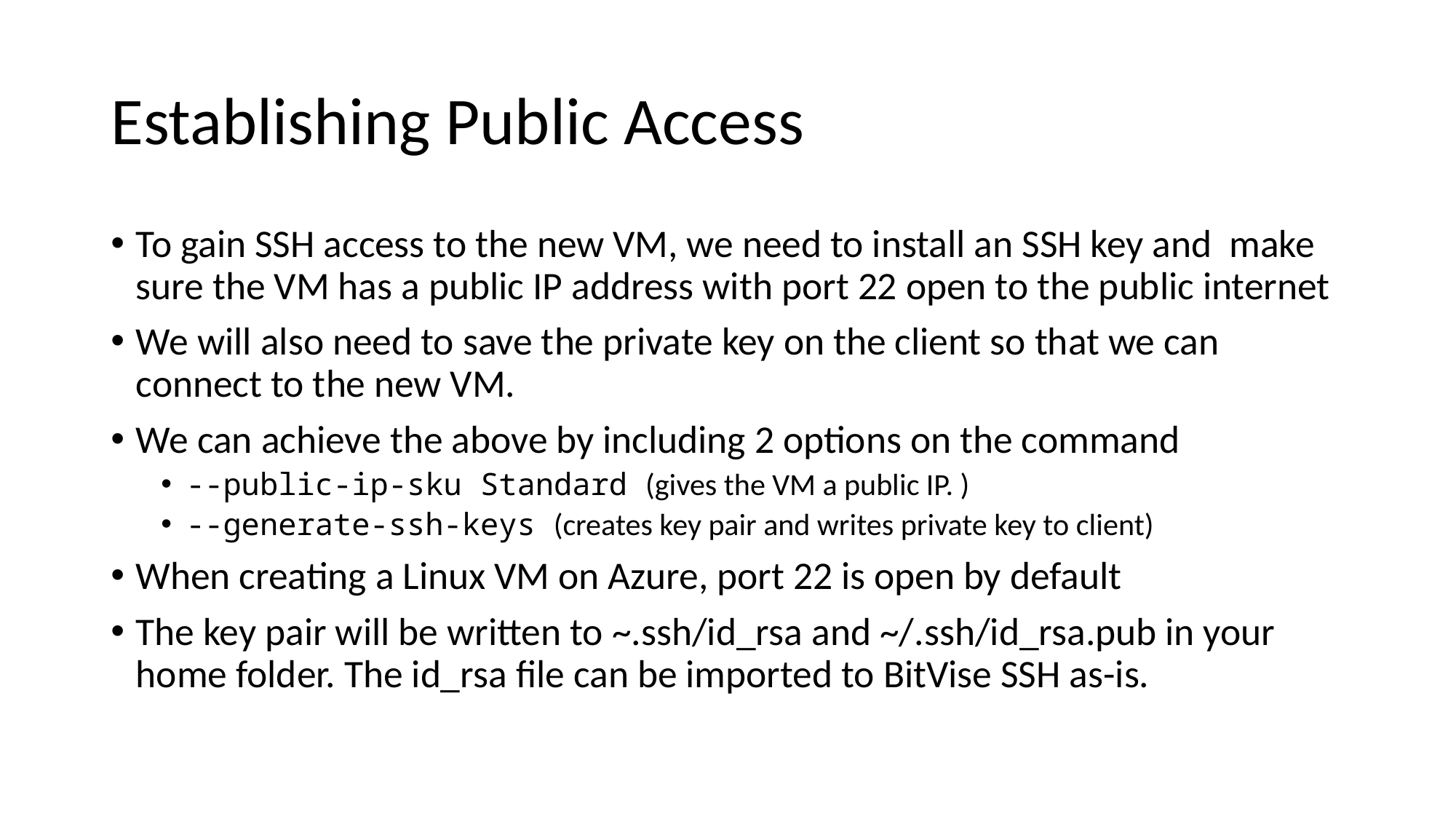

# Establishing Public Access
To gain SSH access to the new VM, we need to install an SSH key and  make sure the VM has a public IP address with port 22 open to the public internet
We will also need to save the private key on the client so that we can connect to the new VM.
We can achieve the above by including 2 options on the command
--public-ip-sku Standard (gives the VM a public IP. )
--generate-ssh-keys (creates key pair and writes private key to client)
When creating a Linux VM on Azure, port 22 is open by default
The key pair will be written to ~.ssh/id_rsa and ~/.ssh/id_rsa.pub in your home folder. The id_rsa file can be imported to BitVise SSH as-is.